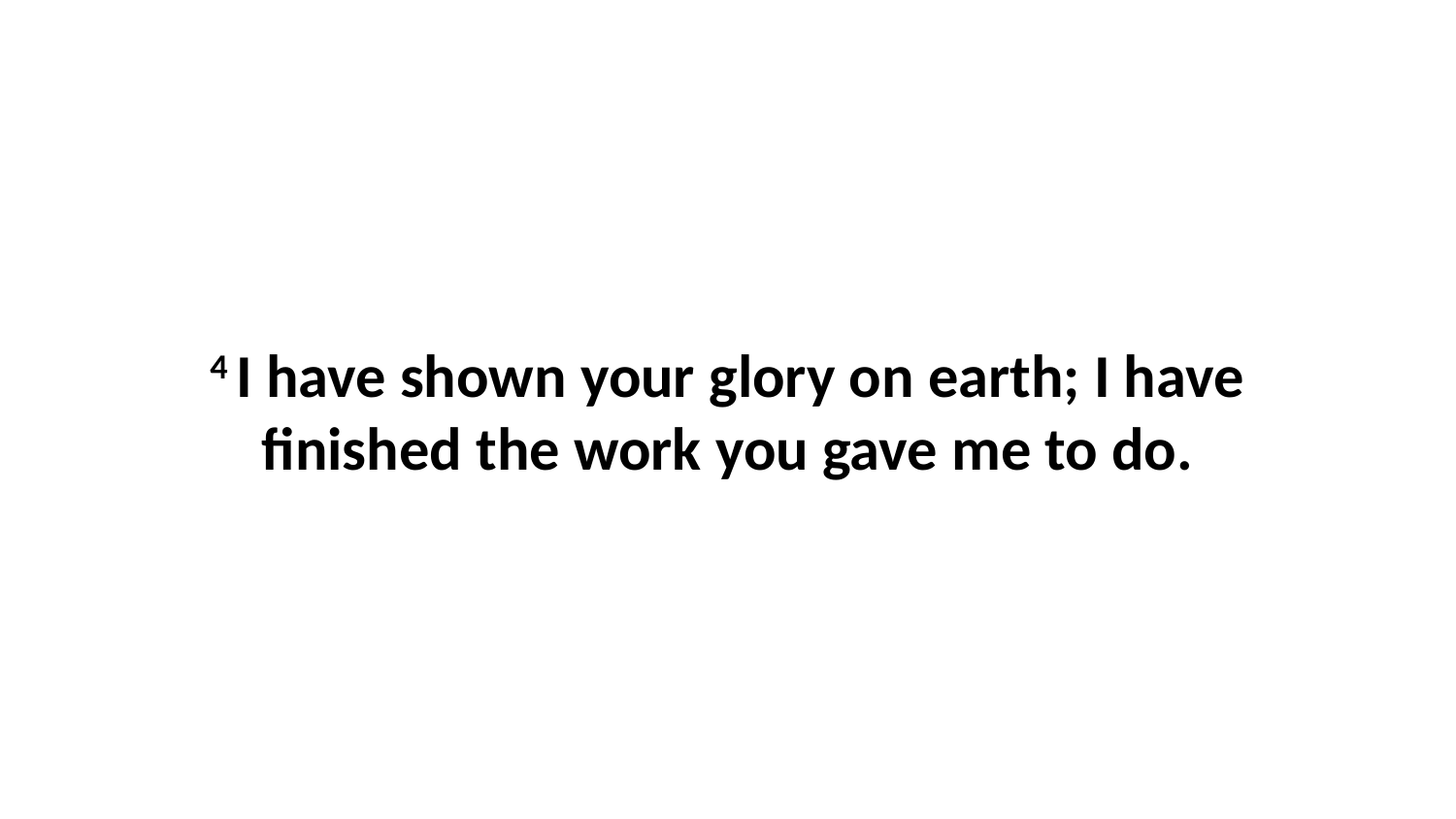

4 I have shown your glory on earth; I have finished the work you gave me to do.